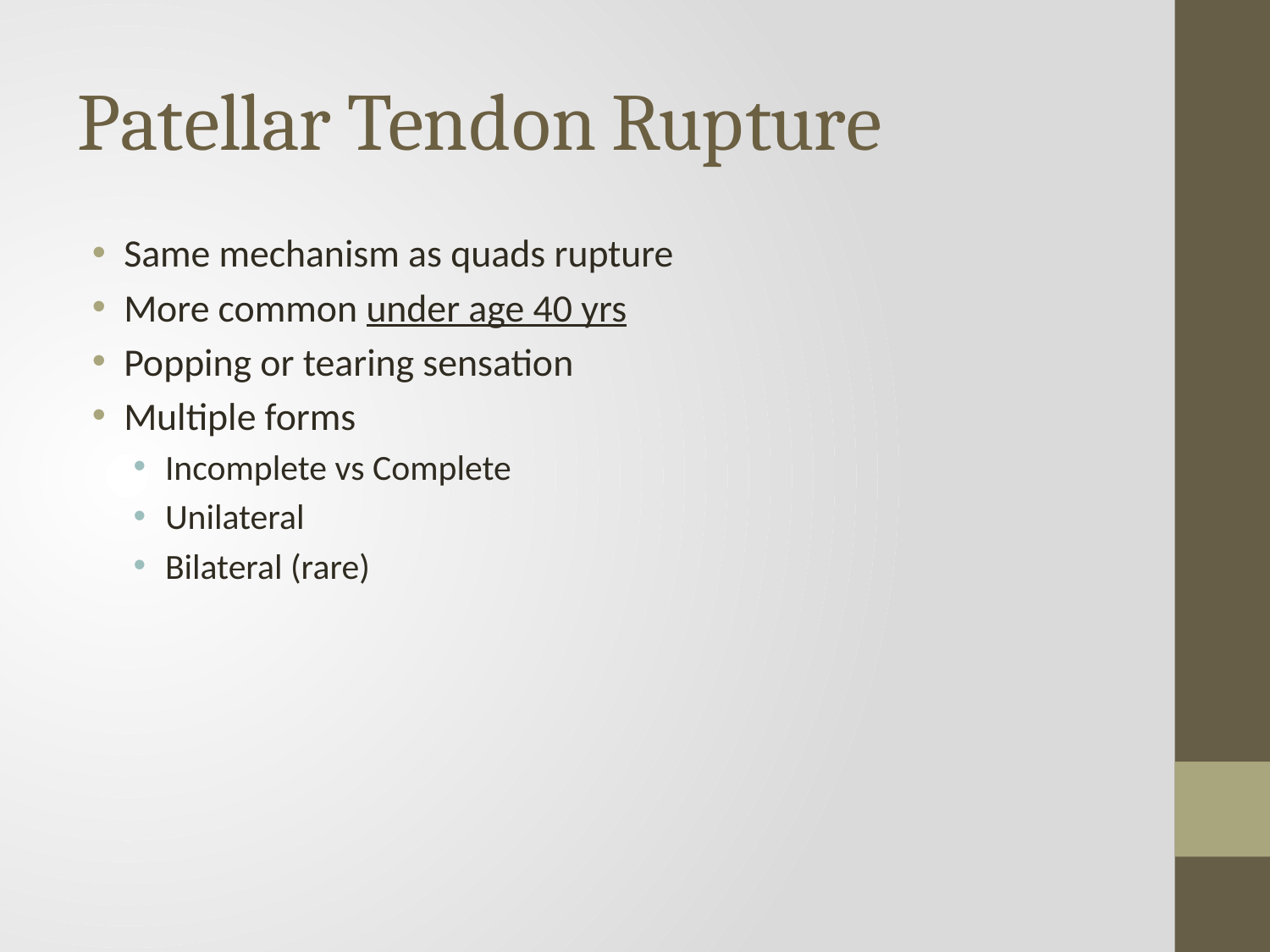

# Patellar Tendon Rupture
Same mechanism as quads rupture
More common under age 40 yrs
Popping or tearing sensation
Multiple forms
Incomplete vs Complete
Unilateral
Bilateral (rare)